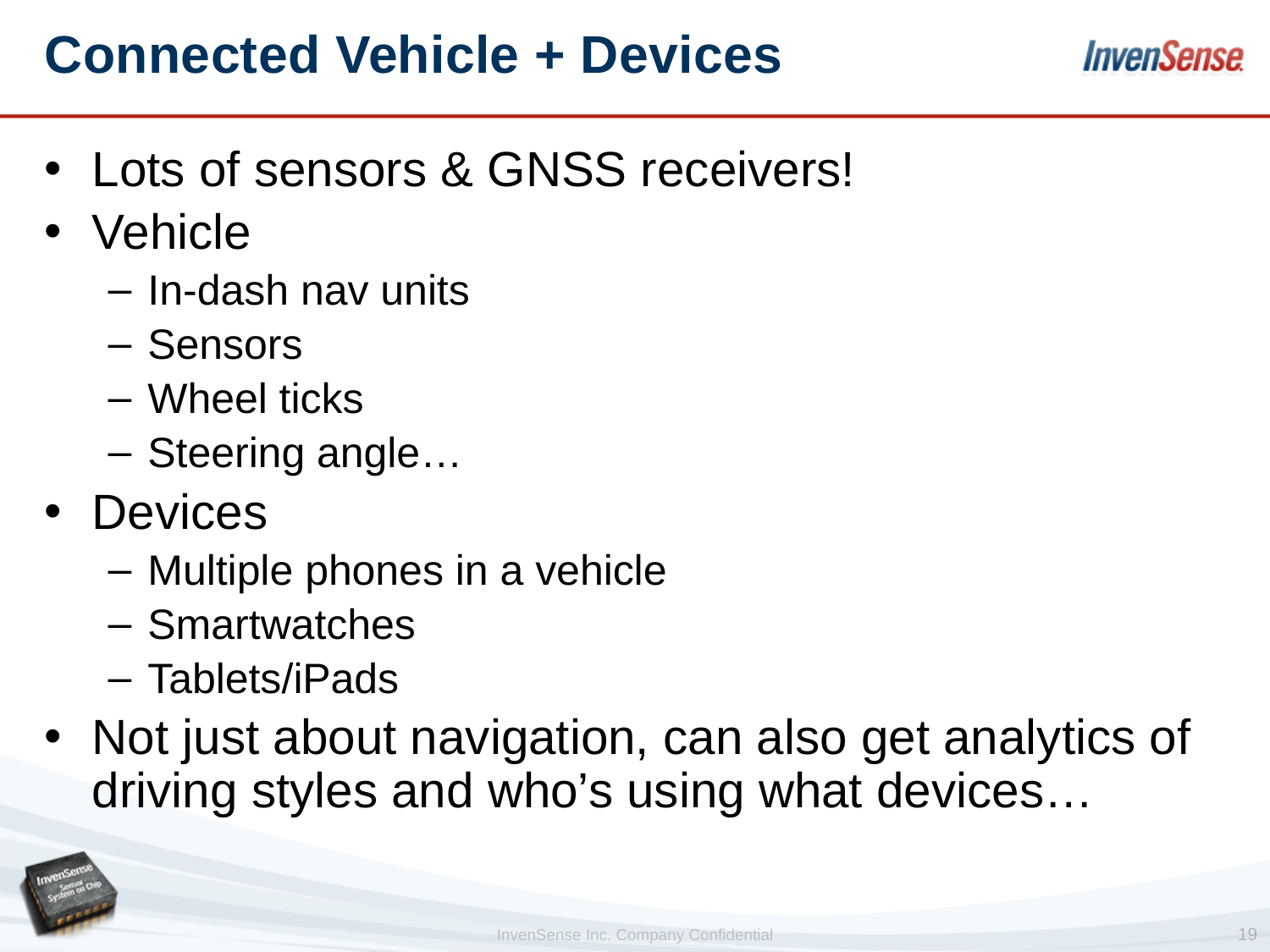

# Connected Vehicle + Devices
Lots of sensors & GNSS receivers!
Vehicle
In-dash nav units
Sensors
Wheel ticks
Steering angle…
Devices
Multiple phones in a vehicle
Smartwatches
Tablets/iPads
Not just about navigation, can also get analytics of driving styles and who’s using what devices…
19